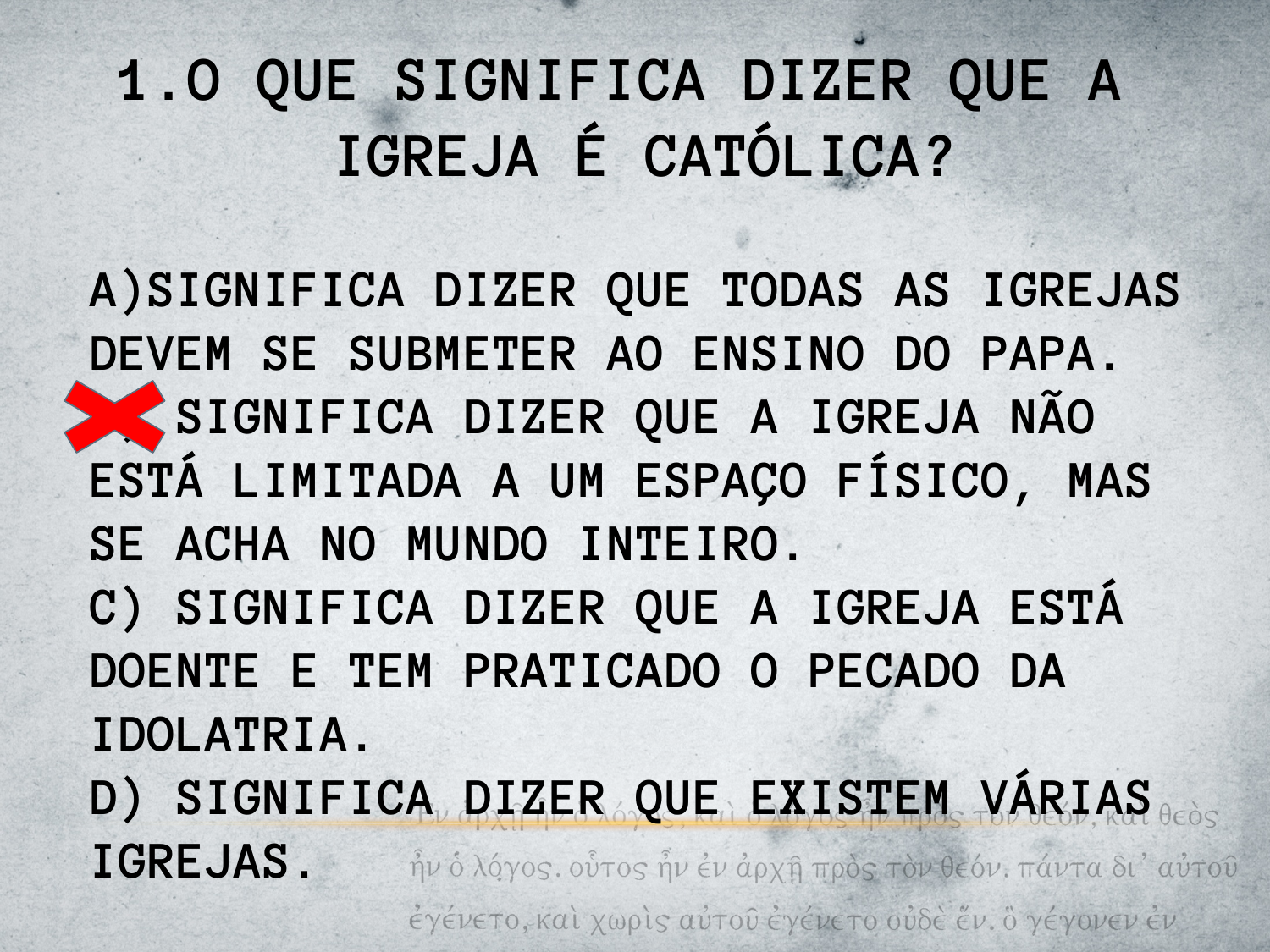

O QUE SIGNIFICA DIZER QUE A IGREJA É CATÓLICA?
A)SIGNIFICA DIZER QUE TODAS AS IGREJAS DEVEM SE SUBMETER AO ENSINO DO PAPA.
B) SIGNIFICA DIZER QUE A IGREJA NÃO ESTÁ LIMITADA A UM ESPAÇO FÍSICO, MAS SE ACHA NO MUNDO INTEIRO.
C) SIGNIFICA DIZER QUE A IGREJA ESTÁ DOENTE E TEM PRATICADO O PECADO DA IDOLATRIA.
D) SIGNIFICA DIZER QUE EXISTEM VÁRIAS IGREJAS.